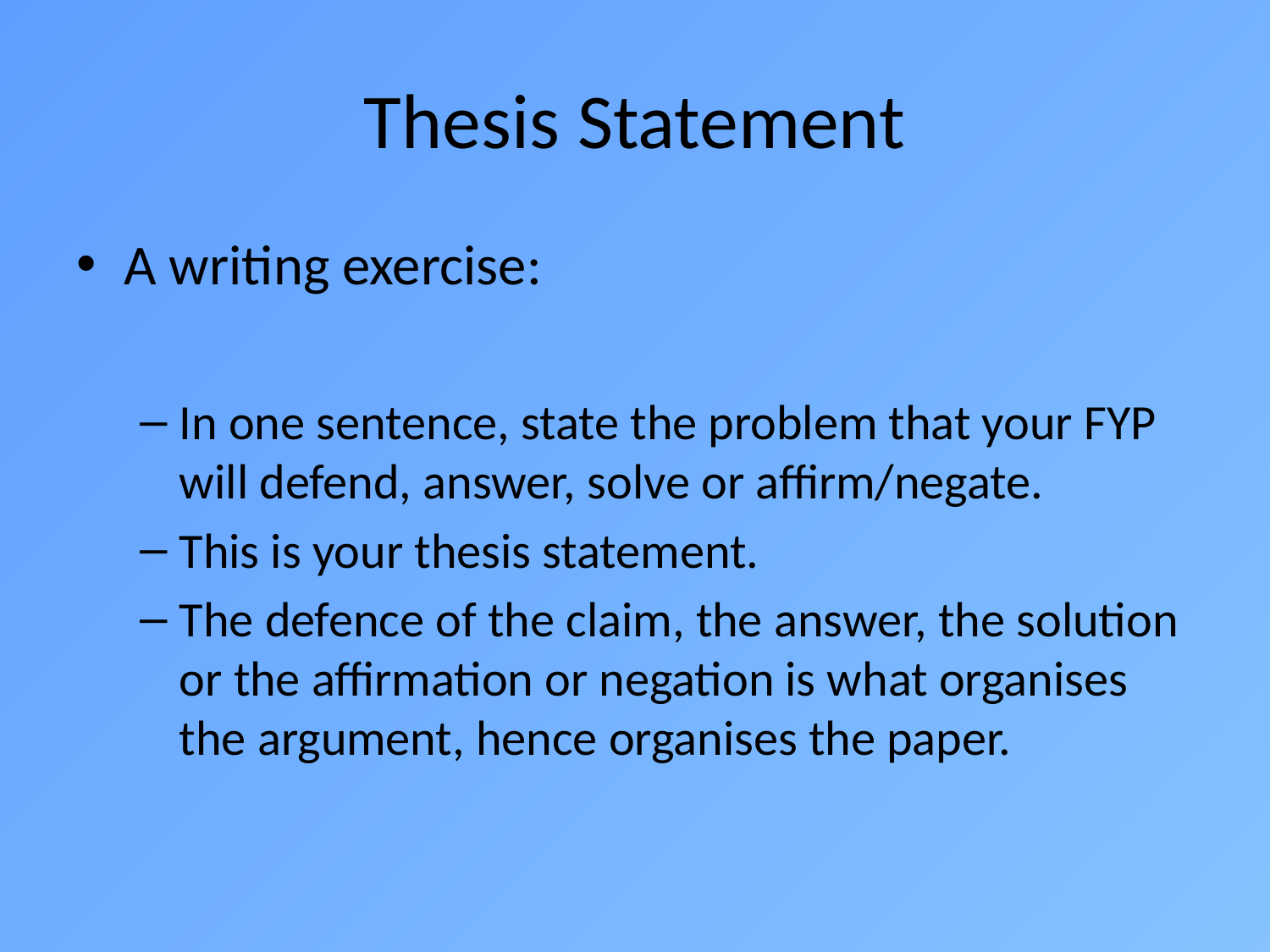

# Thesis Statement
A writing exercise:

In one sentence, state the problem that your FYP will defend, answer, solve or affirm/negate.
This is your thesis statement.
The defence of the claim, the answer, the solution or the affirmation or negation is what organises the argument, hence organises the paper.